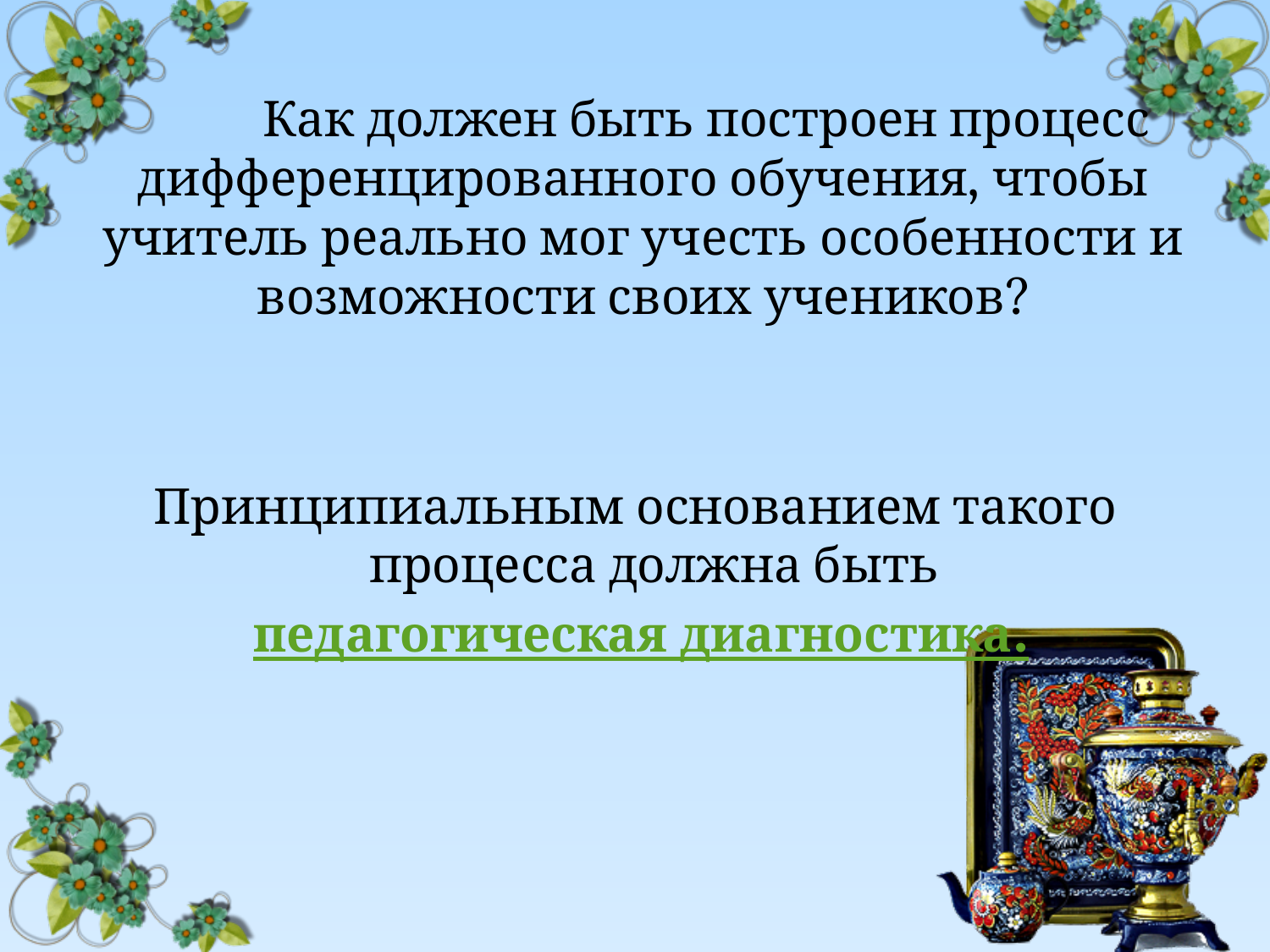

# Как должен быть построен процесс дифференцированного обучения, чтобы учитель реально мог учесть особенности и возможности своих учеников?

Принципиальным основанием такого процесса должна быть
 педагогическая диагностика.